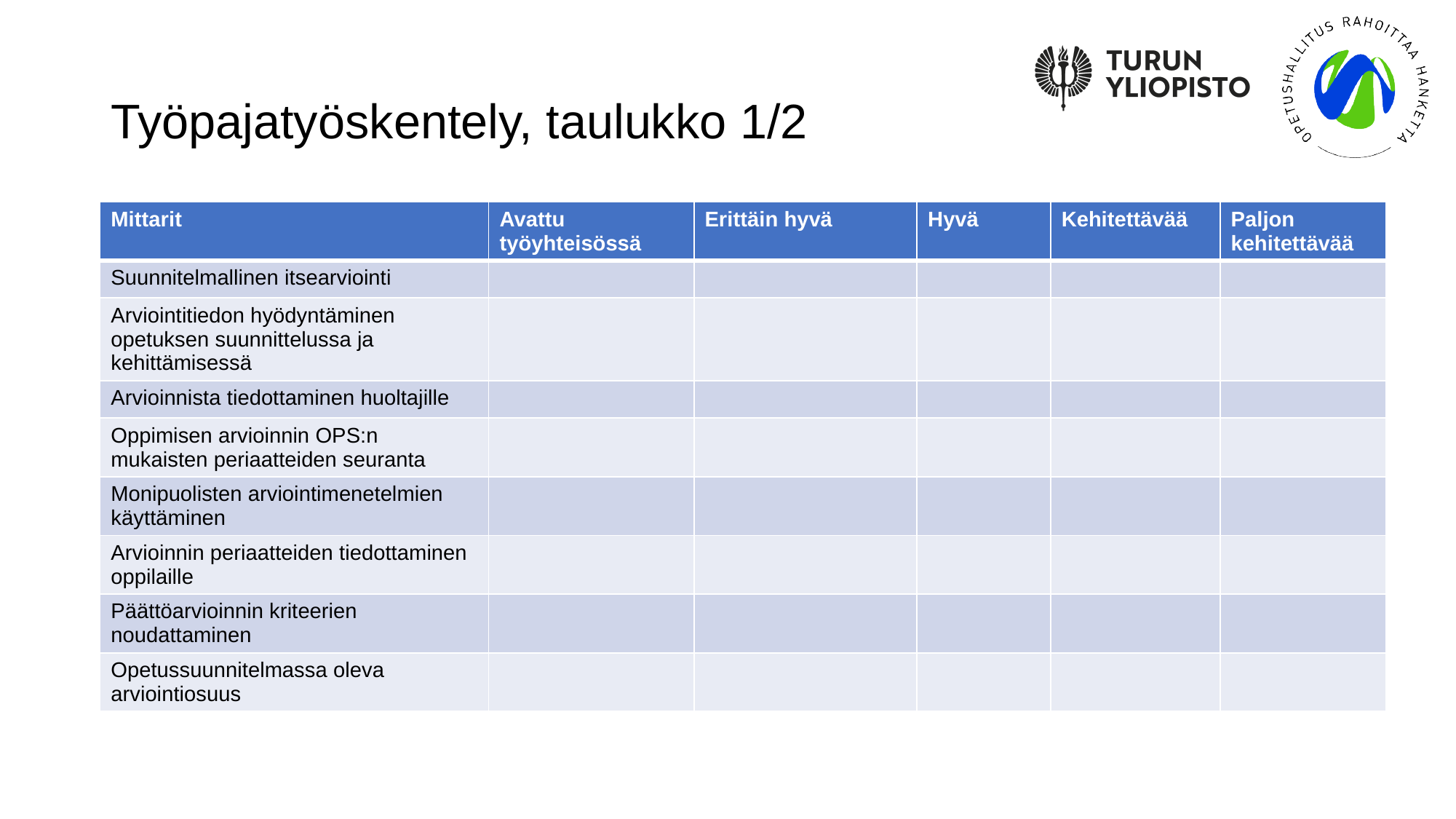

# Työpajatyöskentely, taulukko 1/2
| Mittarit | Avattu työyhteisössä | Erittäin hyvä | Hyvä | Kehitettävää | Paljon kehitettävää |
| --- | --- | --- | --- | --- | --- |
| Suunnitelmallinen itsearviointi |  |  |  |  |  |
| Arviointitiedon hyödyntäminen opetuksen suunnittelussa ja kehittämisessä |  |  |  |  |  |
| Arvioinnista tiedottaminen huoltajille |  |  |  |  |  |
| Oppimisen arvioinnin OPS:n mukaisten periaatteiden seuranta |  |  |  |  |  |
| Monipuolisten arviointimenetelmien käyttäminen |  |  |  |  |  |
| Arvioinnin periaatteiden tiedottaminen oppilaille |  |  |  |  |  |
| Päättöarvioinnin kriteerien noudattaminen |  |  |  |  |  |
| Opetussuunnitelmassa oleva arviointiosuus |  |  |  |  |  |